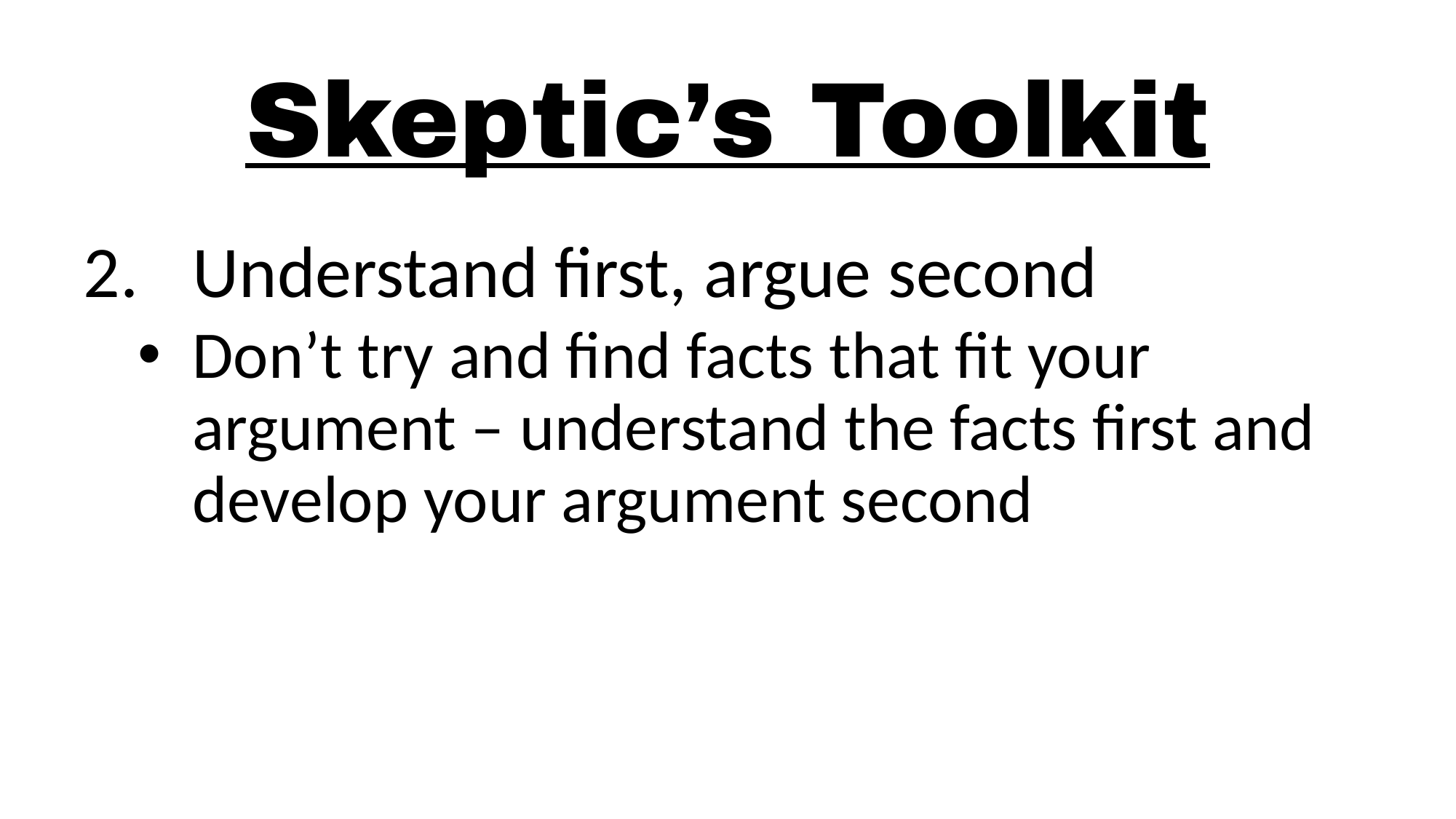

# Skeptic’s Toolkit
Understand first, argue second
Don’t try and find facts that fit your argument – understand the facts first and develop your argument second